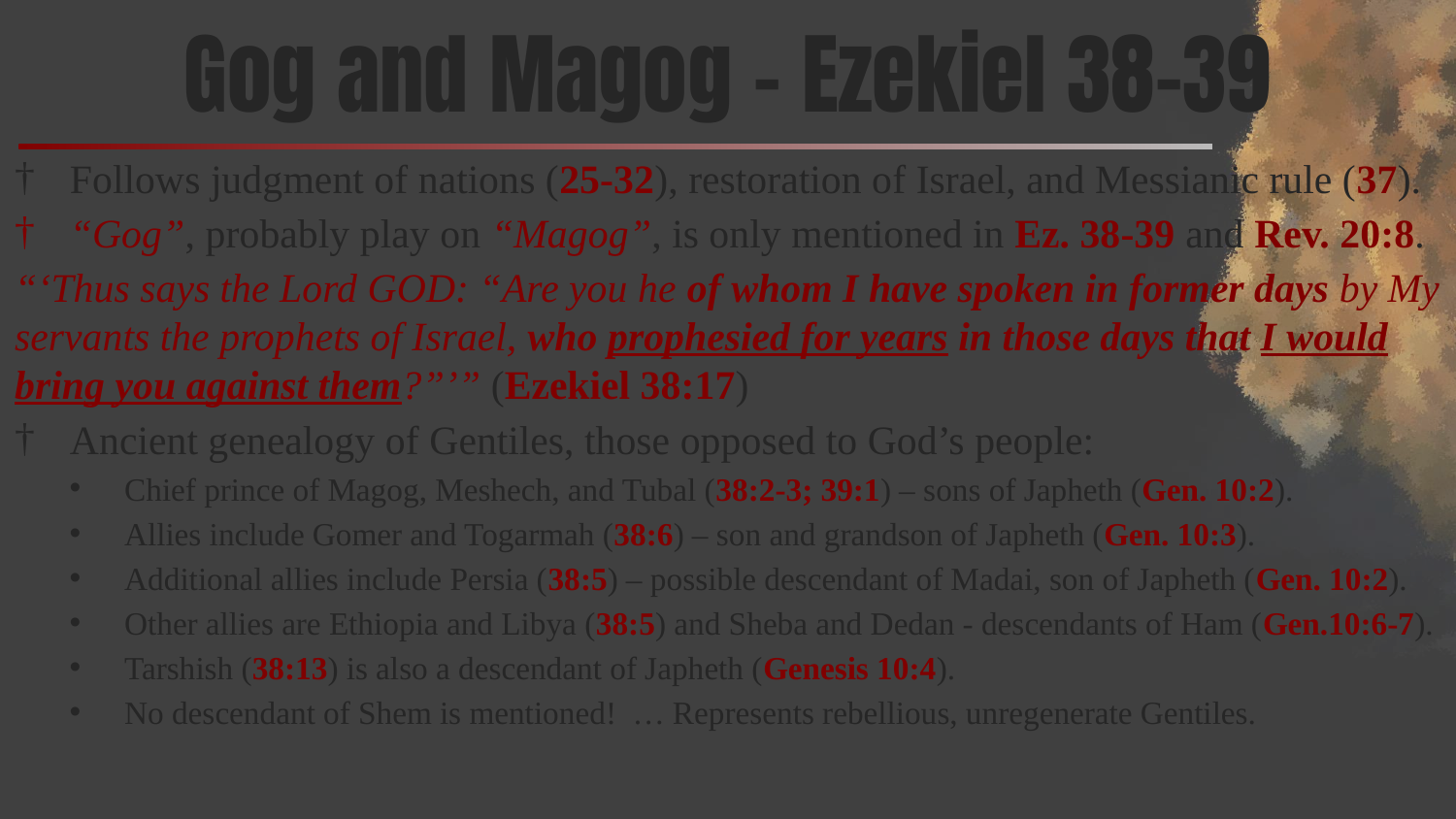

# Gog and Magog – Ezekiel 38-39
Follows judgment of nations (25-32), restoration of Israel, and Messianic rule (37).
“Gog”, probably play on “Magog”, is only mentioned in Ez. 38-39 and Rev. 20:8.
“‘Thus says the Lord GOD: “Are you he of whom I have spoken in former days by My servants the prophets of Israel, who prophesied for years in those days that I would bring you against them?”’” (Ezekiel 38:17)
Ancient genealogy of Gentiles, those opposed to God’s people:
Chief prince of Magog, Meshech, and Tubal (38:2-3; 39:1) – sons of Japheth (Gen. 10:2).
Allies include Gomer and Togarmah (38:6) – son and grandson of Japheth (Gen. 10:3).
Additional allies include Persia (38:5) – possible descendant of Madai, son of Japheth (Gen. 10:2).
Other allies are Ethiopia and Libya (38:5) and Sheba and Dedan - descendants of Ham (Gen.10:6-7).
Tarshish (38:13) is also a descendant of Japheth (Genesis 10:4).
No descendant of Shem is mentioned!  … Represents rebellious, unregenerate Gentiles.